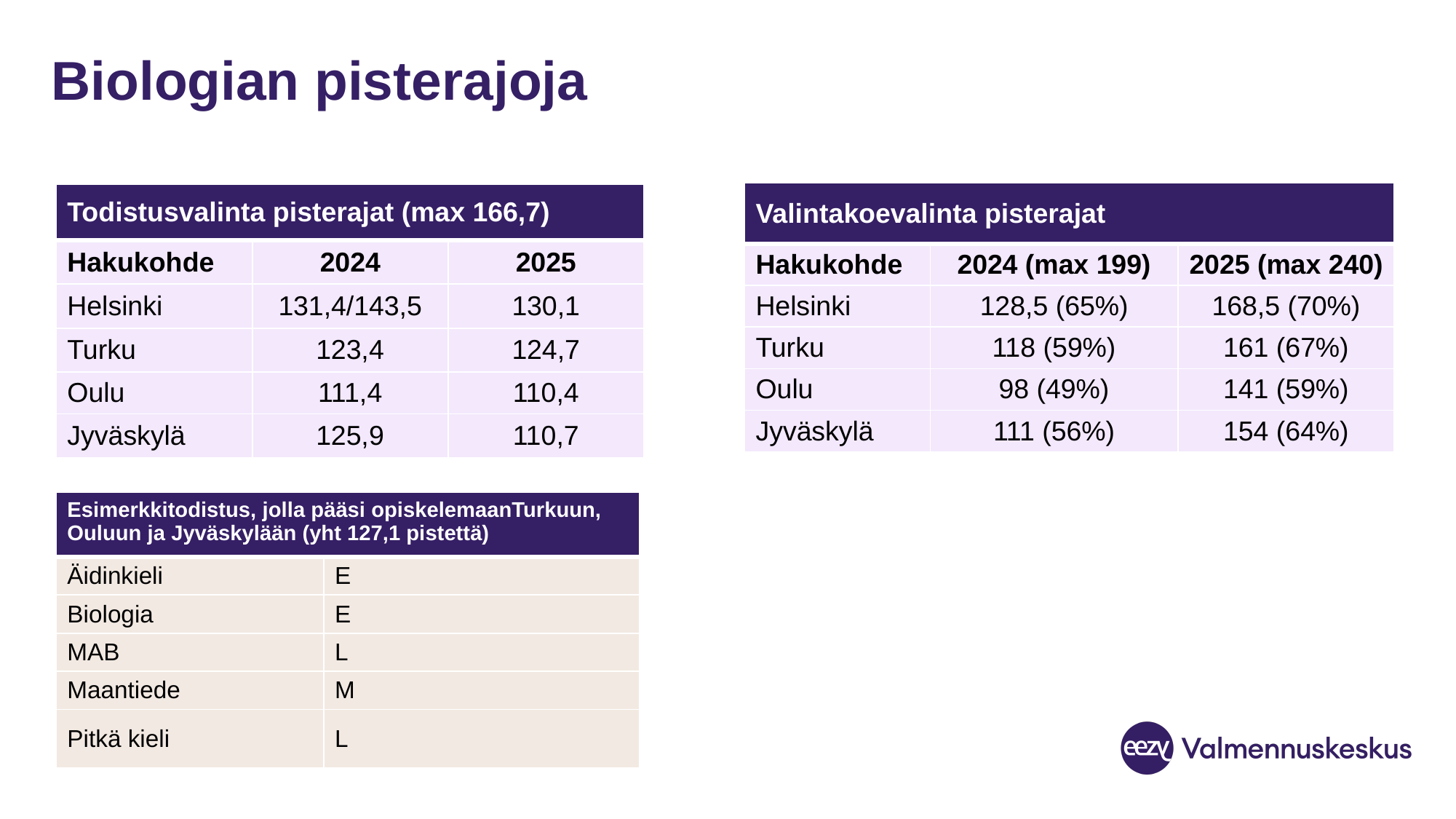

# Biologian pisterajoja
| Valintakoevalinta pisterajat |  |  |
| --- | --- | --- |
| Hakukohde | 2024 (max 199) | 2025 (max 240) |
| Helsinki | 128,5 (65%) | 168,5 (70%) |
| Turku | 118 (59%) | 161 (67%) |
| Oulu | 98 (49%) | 141 (59%) |
| Jyväskylä | 111 (56%) | 154 (64%) |
| Todistusvalinta pisterajat (max 166,7) |  |  |
| --- | --- | --- |
| Hakukohde | 2024 | 2025 |
| Helsinki | 131,4/143,5 | 130,1 |
| Turku | 123,4 | 124,7 |
| Oulu | 111,4 | 110,4 |
| Jyväskylä | 125,9 | 110,7 |
| Esimerkkitodistus, jolla pääsi opiskelemaanTurkuun, Ouluun ja Jyväskylään (yht 127,1 pistettä) |  |
| --- | --- |
| Äidinkieli | E |
| Biologia | E |
| MAB | L |
| Maantiede | M |
| Pitkä kieli | L |